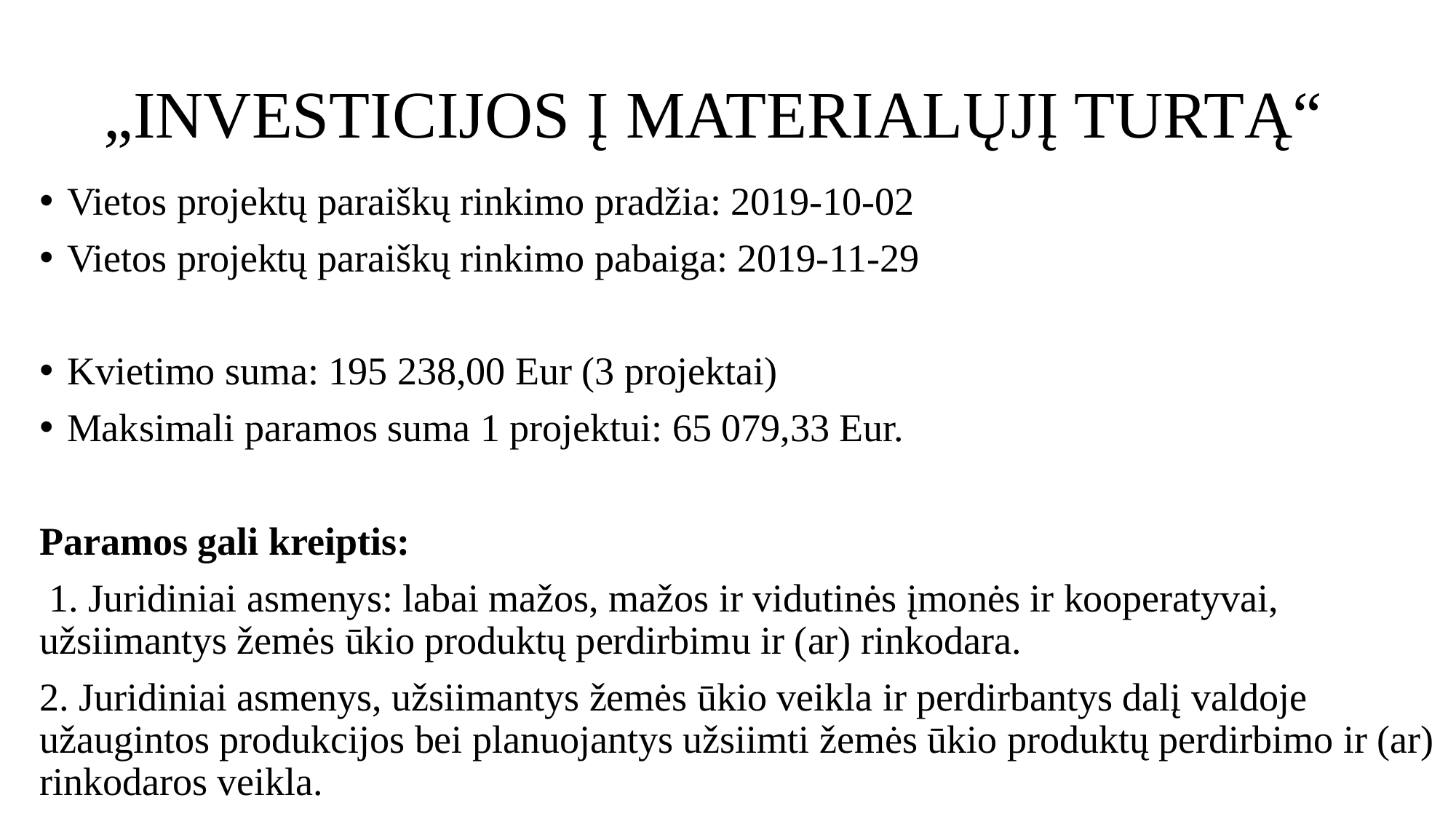

# „INVESTICIJOS Į MATERIALŲJĮ TURTĄ“
Vietos projektų paraiškų rinkimo pradžia: 2019-10-02
Vietos projektų paraiškų rinkimo pabaiga: 2019-11-29

Kvietimo suma: 195 238,00 Eur (3 projektai)
Maksimali paramos suma 1 projektui: 65 079,33 Eur.

Paramos gali kreiptis:
 1. Juridiniai asmenys: labai mažos, mažos ir vidutinės įmonės ir kooperatyvai, užsiimantys žemės ūkio produktų perdirbimu ir (ar) rinkodara.
2. Juridiniai asmenys, užsiimantys žemės ūkio veikla ir perdirbantys dalį valdoje užaugintos produkcijos bei planuojantys užsiimti žemės ūkio produktų perdirbimo ir (ar) rinkodaros veikla.